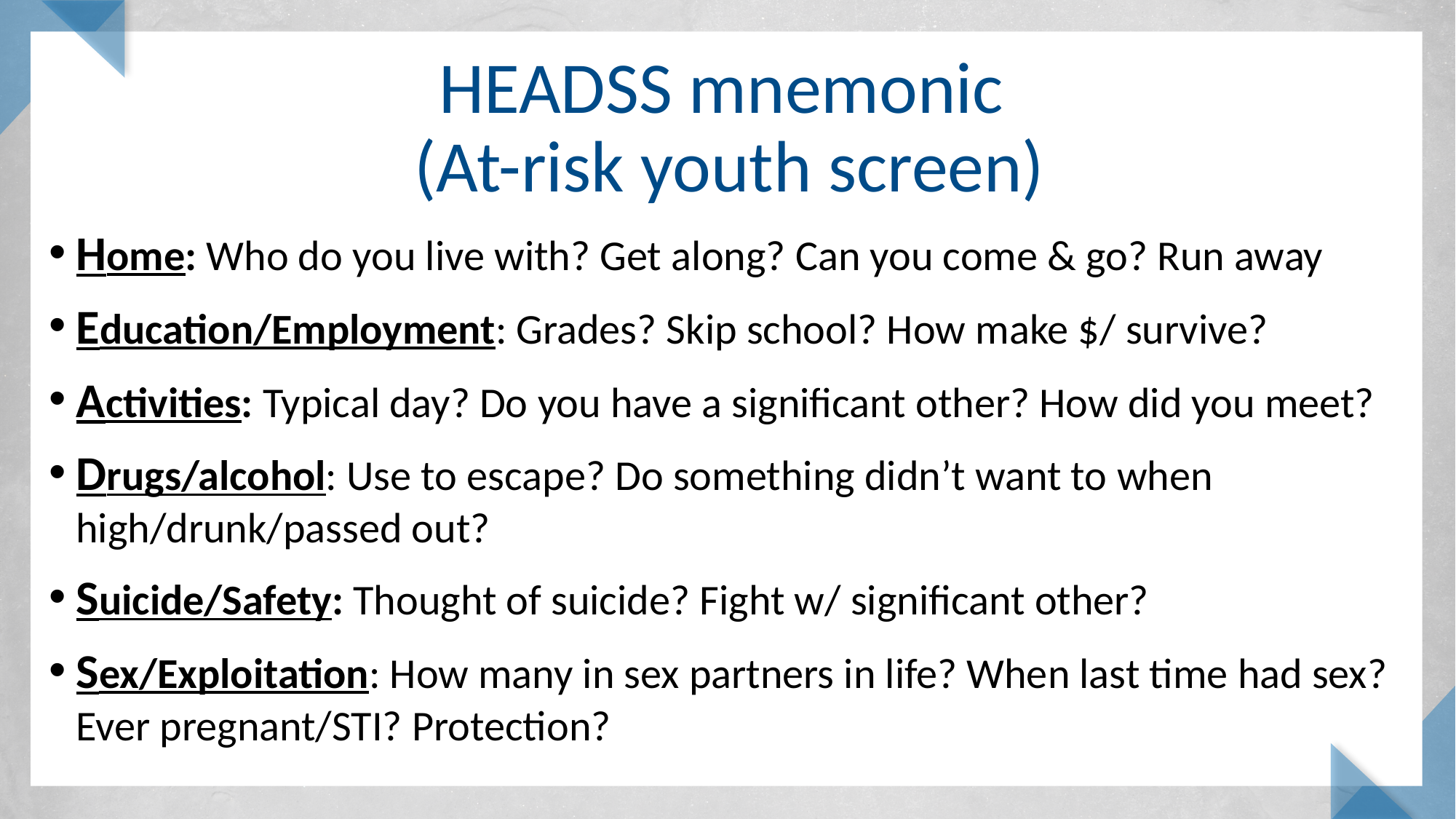

HEADSS mnemonic
(At-risk youth screen)

Home: Who do you live with? Get along? Can you come & go? Run away
Education/Employment: Grades? Skip school? How make $/ survive?
Activities: Typical day? Do you have a significant other? How did you meet?
Drugs/alcohol: Use to escape? Do something didn’t want to when high/drunk/passed out?
Suicide/Safety: Thought of suicide? Fight w/ significant other?
Sex/Exploitation: How many in sex partners in life? When last time had sex? Ever pregnant/STI? Protection?